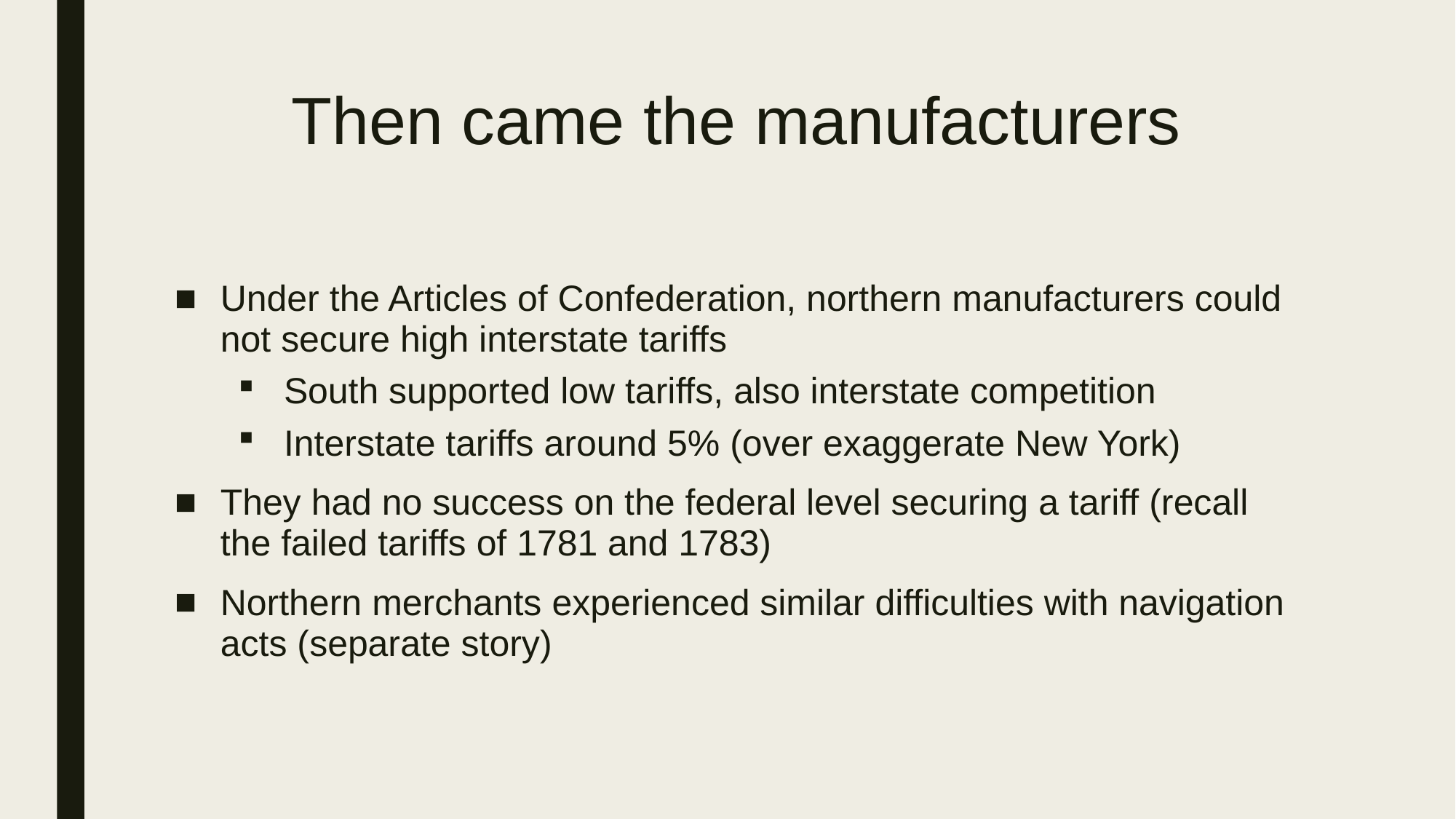

# Then came the manufacturers
Under the Articles of Confederation, northern manufacturers could not secure high interstate tariffs
South supported low tariffs, also interstate competition
Interstate tariffs around 5% (over exaggerate New York)
They had no success on the federal level securing a tariff (recall the failed tariffs of 1781 and 1783)
Northern merchants experienced similar difficulties with navigation acts (separate story)